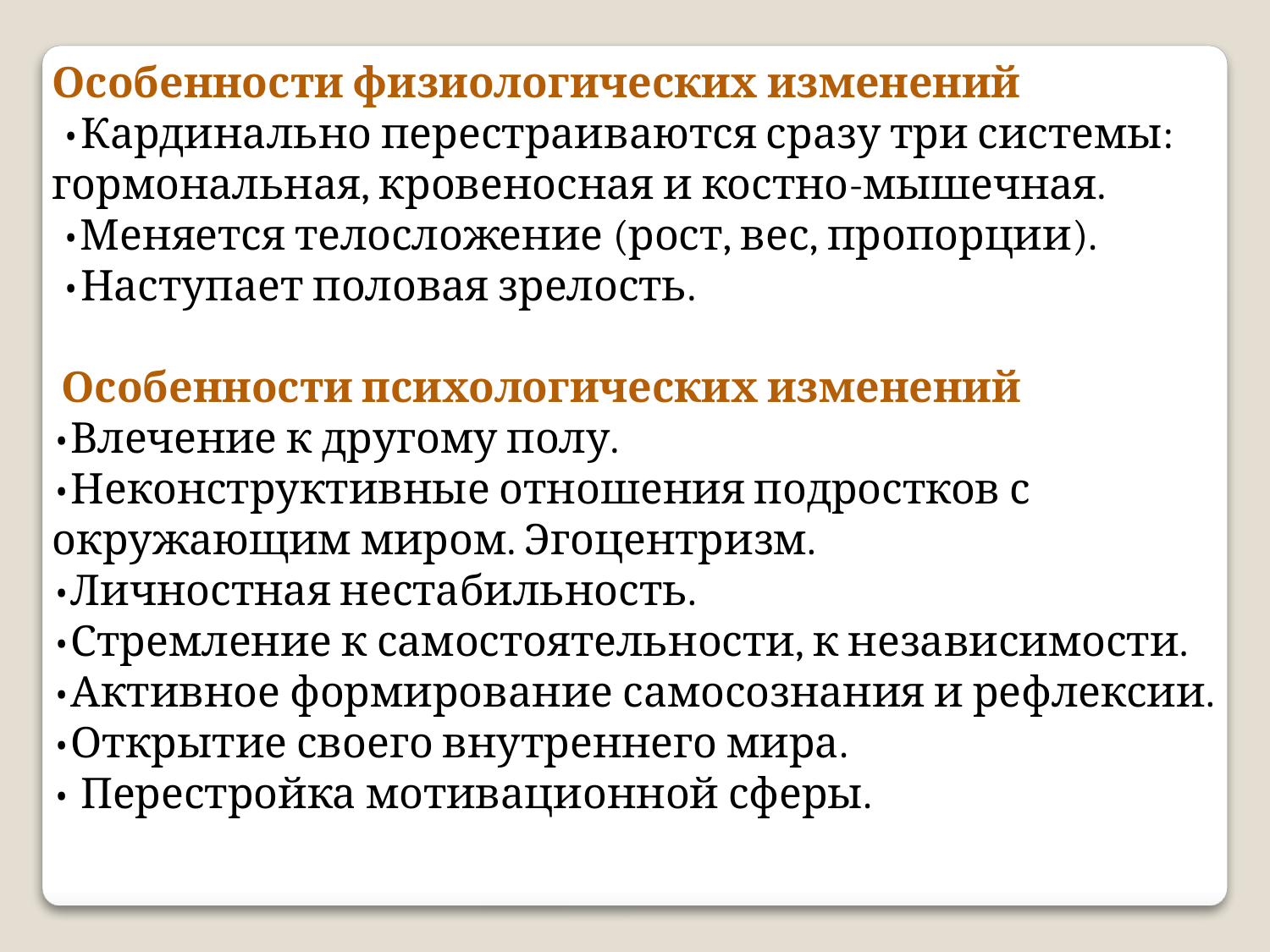

Особенности физиологических изменений
 •Кардинально перестраиваются сразу три системы: гормональная, кровеносная и костно-мышечная.
 •Меняется телосложение (рост, вес, пропорции).
 •Наступает половая зрелость.

 Особенности психологических изменений
•Влечение к другому полу.
•Неконструктивные отношения подростков с окружающим миром. Эгоцентризм.
•Личностная нестабильность.
•Стремление к самостоятельности, к независимости.
•Активное формирование самосознания и рефлексии.
•Открытие своего внутреннего мира.
• Перестройка мотивационной сферы.